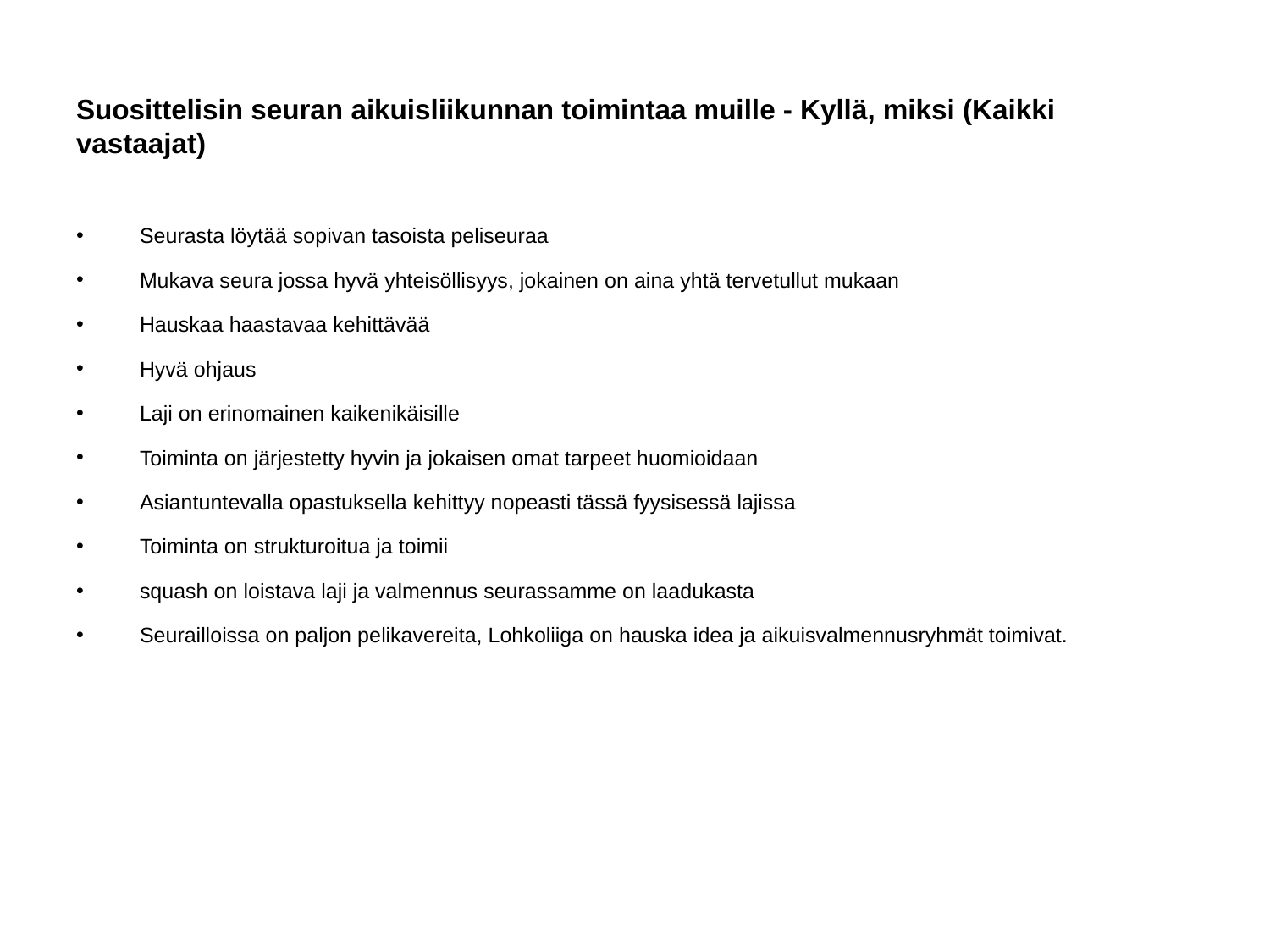

# Suosittelisin seuran aikuisliikunnan toimintaa muille - Kyllä, miksi (Kaikki vastaajat)
Seurasta löytää sopivan tasoista peliseuraa
Mukava seura jossa hyvä yhteisöllisyys, jokainen on aina yhtä tervetullut mukaan
Hauskaa haastavaa kehittävää
Hyvä ohjaus
Laji on erinomainen kaikenikäisille
Toiminta on järjestetty hyvin ja jokaisen omat tarpeet huomioidaan
Asiantuntevalla opastuksella kehittyy nopeasti tässä fyysisessä lajissa
Toiminta on strukturoitua ja toimii
squash on loistava laji ja valmennus seurassamme on laadukasta
Seurailloissa on paljon pelikavereita, Lohkoliiga on hauska idea ja aikuisvalmennusryhmät toimivat.